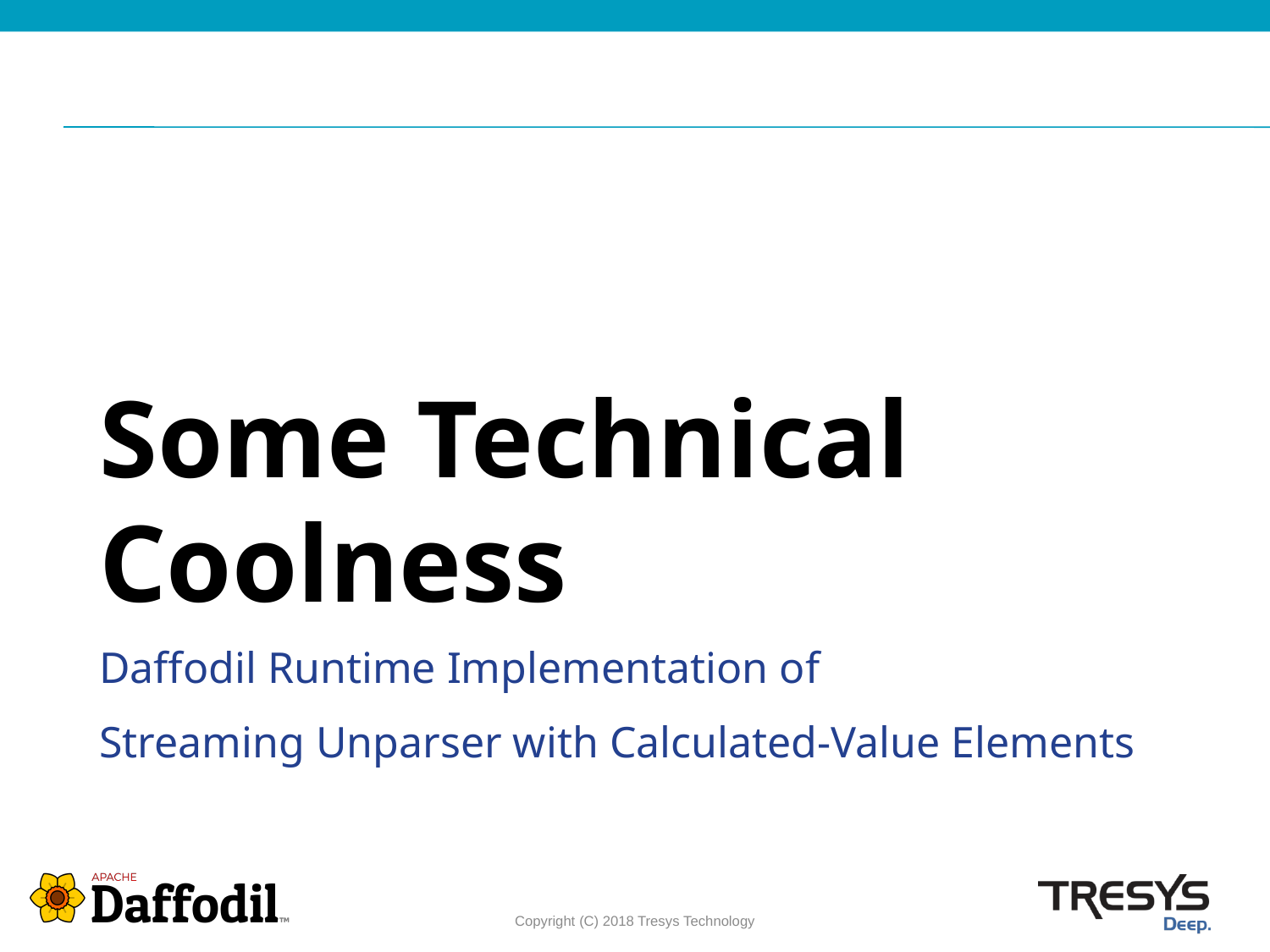

# Some Technical Coolness
Daffodil Runtime Implementation of
Streaming Unparser with Calculated-Value Elements
Copyright (C) 2018 Tresys Technology